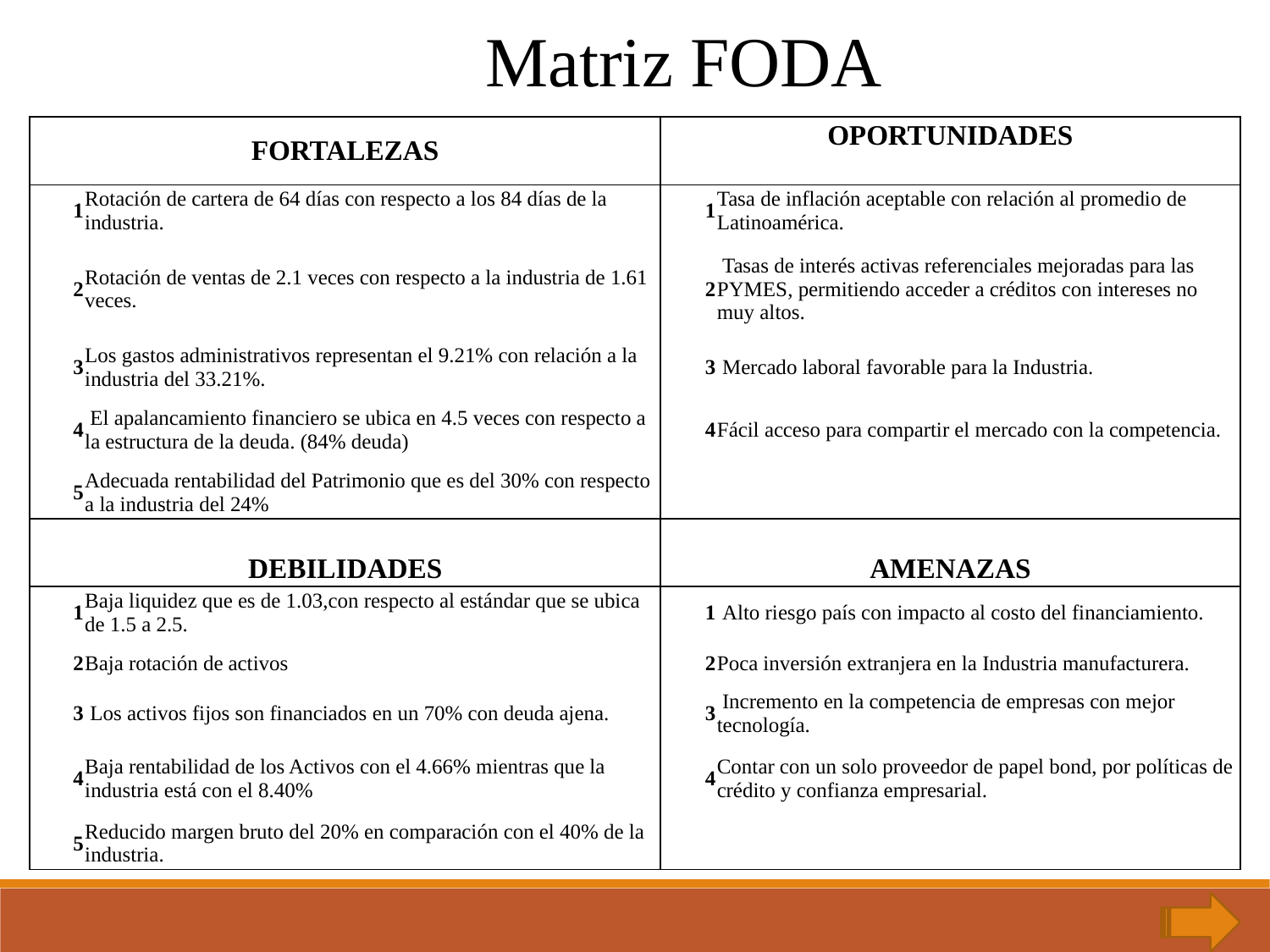

Matriz FODA
| FORTALEZAS |  | OPORTUNIDADES |  |
| --- | --- | --- | --- |
| 1 | Rotación de cartera de 64 días con respecto a los 84 días de la industria. | 1 | Tasa de inflación aceptable con relación al promedio de Latinoamérica. |
| 2 | Rotación de ventas de 2.1 veces con respecto a la industria de 1.61 veces. | 2 | Tasas de interés activas referenciales mejoradas para las PYMES, permitiendo acceder a créditos con intereses no muy altos. |
| 3 | Los gastos administrativos representan el 9.21% con relación a la industria del 33.21%. | 3 | Mercado laboral favorable para la Industria. |
| 4 | El apalancamiento financiero se ubica en 4.5 veces con respecto a la estructura de la deuda. (84% deuda) | 4 | Fácil acceso para compartir el mercado con la competencia. |
| 5 | Adecuada rentabilidad del Patrimonio que es del 30% con respecto a la industria del 24% |  |  |
| DEBILIDADES |  | AMENAZAS |  |
| 1 | Baja liquidez que es de 1.03,con respecto al estándar que se ubica de 1.5 a 2.5. | 1 | Alto riesgo país con impacto al costo del financiamiento. |
| 2 | Baja rotación de activos | 2 | Poca inversión extranjera en la Industria manufacturera. |
| 3 | Los activos fijos son financiados en un 70% con deuda ajena. | 3 | Incremento en la competencia de empresas con mejor tecnología. |
| 4 | Baja rentabilidad de los Activos con el 4.66% mientras que la industria está con el 8.40% | 4 | Contar con un solo proveedor de papel bond, por políticas de crédito y confianza empresarial. |
| 5 | Reducido margen bruto del 20% en comparación con el 40% de la industria. |  |  |